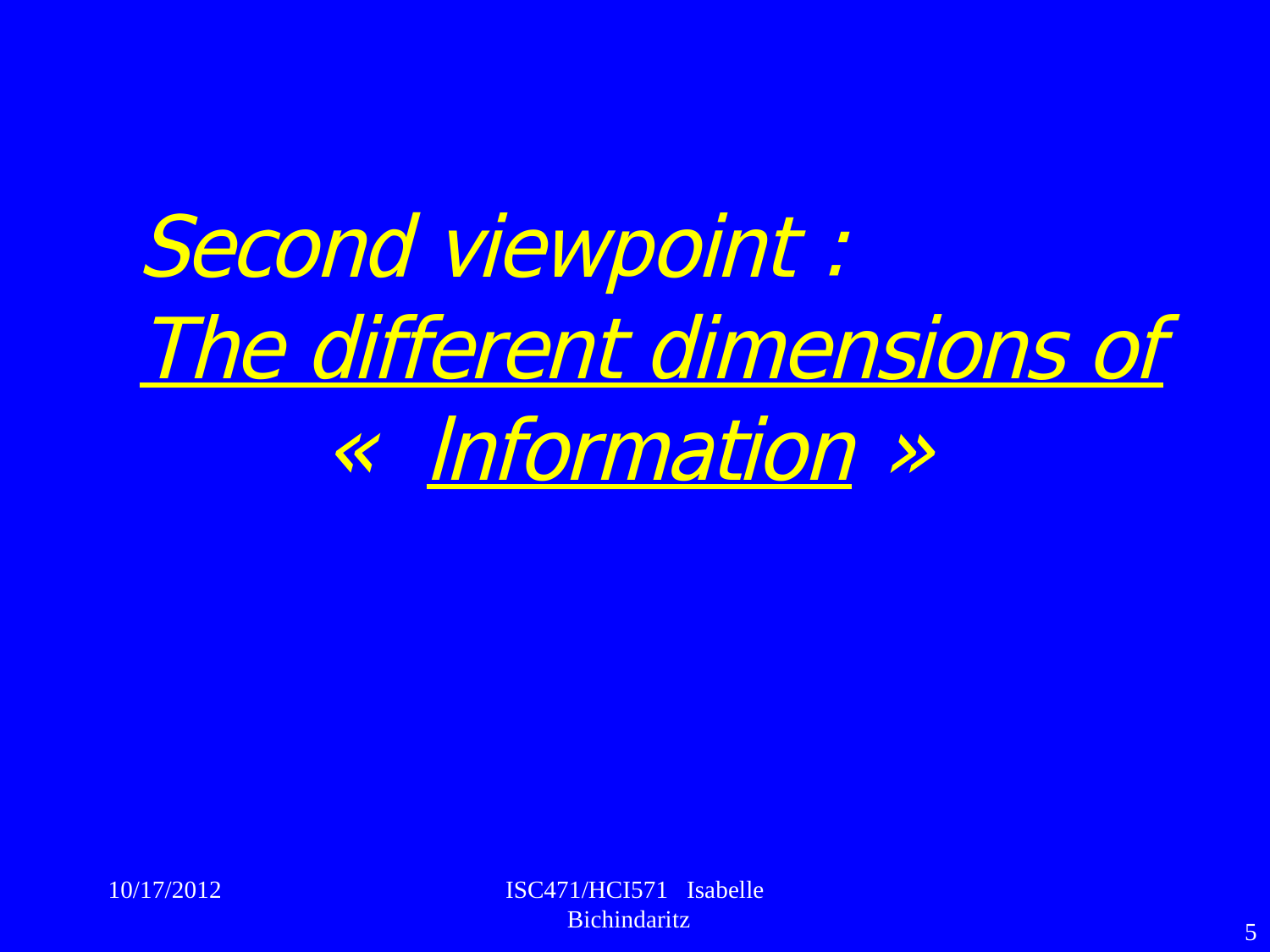

Second viewpoint :
The different dimensions of «  lnformation  »
10/17/2012
ISC471/HCI571   Isabelle Bichindaritz
5